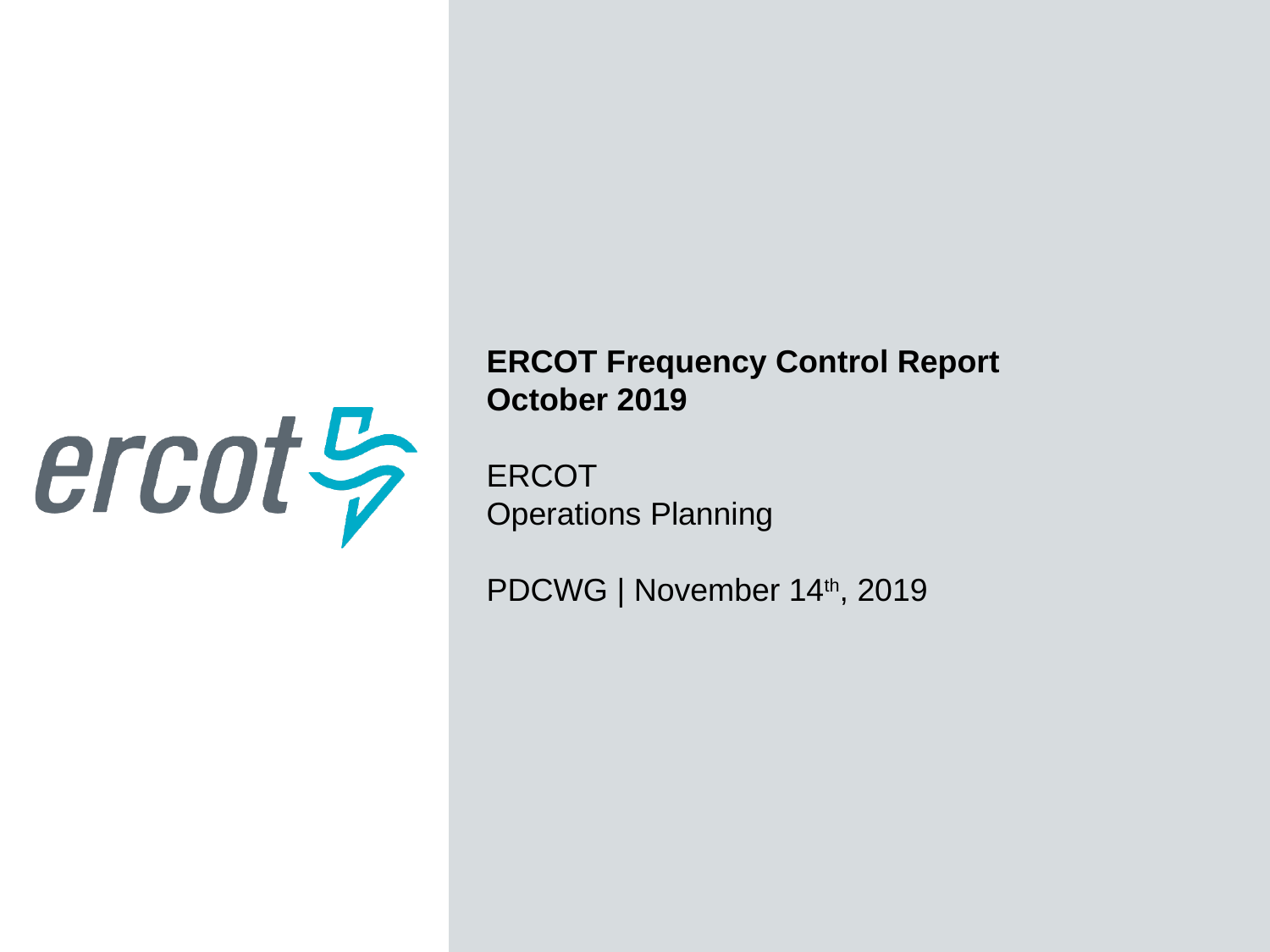

ERCOT Frequency Control Report
October 2019

ERCOT
Operations Planning

PDCWG | November 14th, 2019